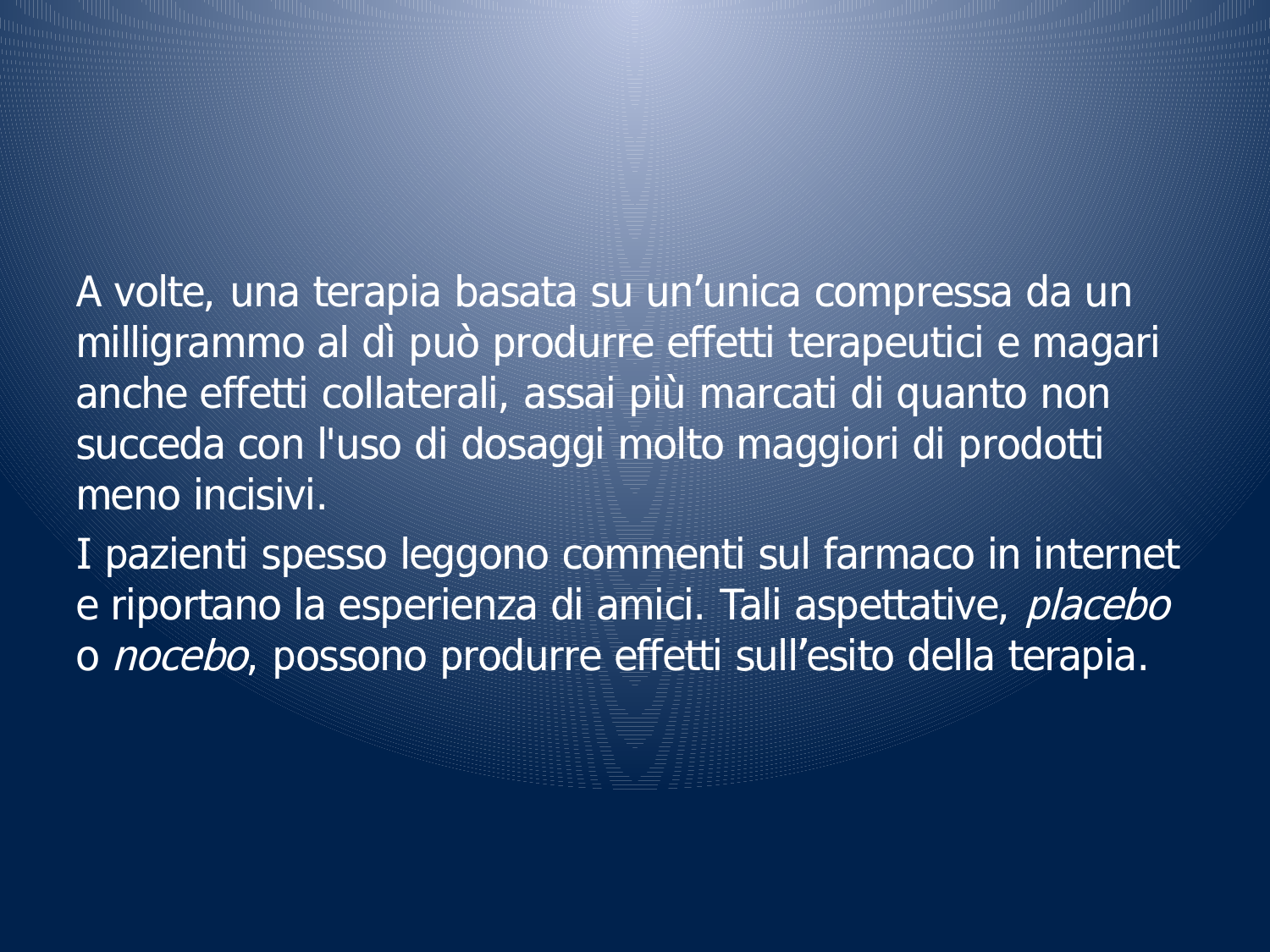

#
A volte, una terapia basata su un’unica compressa da un milligrammo al dì può produrre effetti terapeutici e magari anche effetti collaterali, assai più marcati di quanto non succeda con l'uso di dosaggi molto maggiori di prodotti meno incisivi.
I pazienti spesso leggono commenti sul farmaco in internet e riportano la esperienza di amici. Tali aspettative, placebo o nocebo, possono produrre effetti sull’esito della terapia.